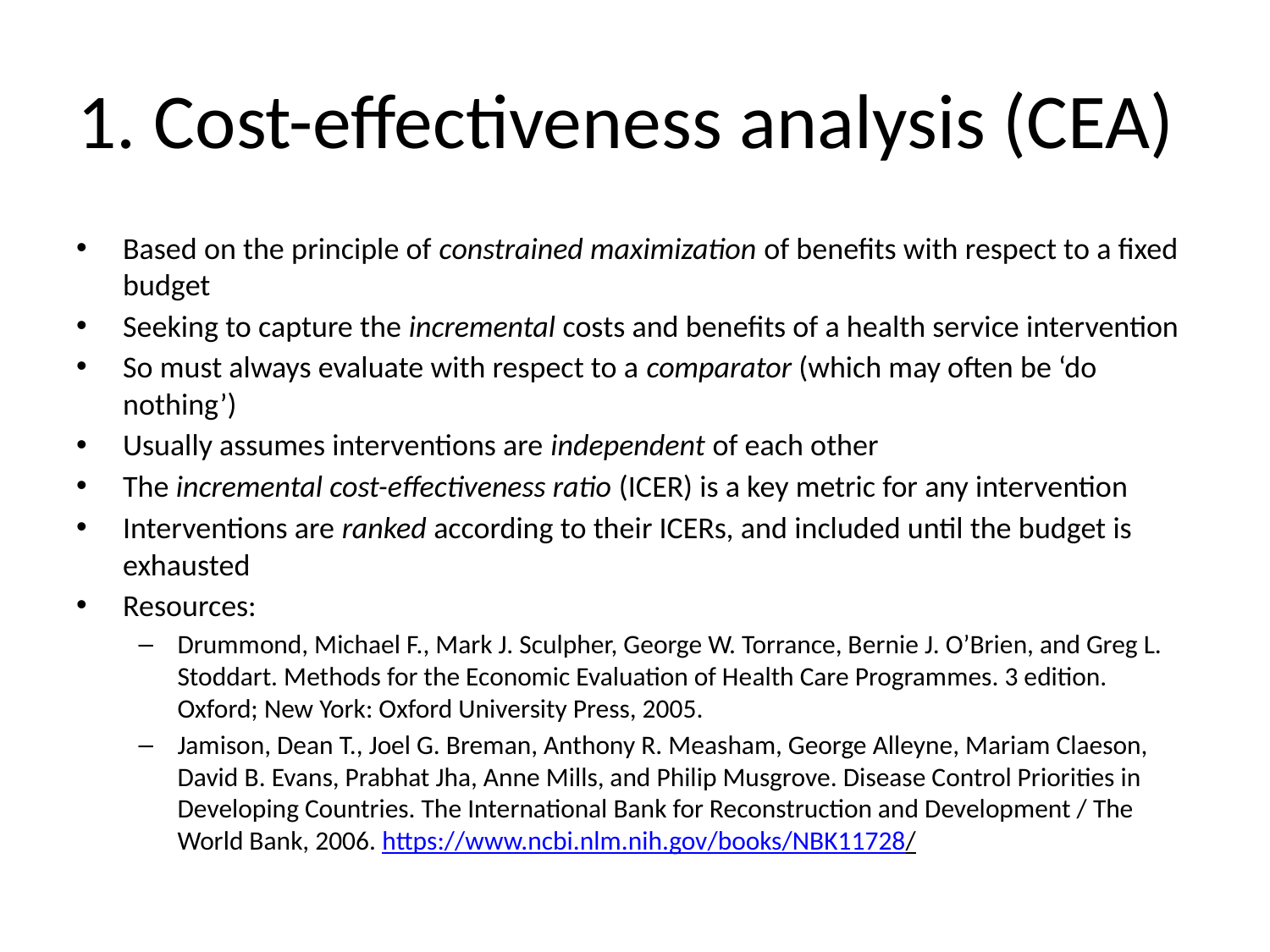

# 1. Cost-effectiveness analysis (CEA)
Based on the principle of constrained maximization of benefits with respect to a fixed budget
Seeking to capture the incremental costs and benefits of a health service intervention
So must always evaluate with respect to a comparator (which may often be ‘do nothing’)
Usually assumes interventions are independent of each other
The incremental cost-effectiveness ratio (ICER) is a key metric for any intervention
Interventions are ranked according to their ICERs, and included until the budget is exhausted
Resources:
Drummond, Michael F., Mark J. Sculpher, George W. Torrance, Bernie J. O’Brien, and Greg L. Stoddart. Methods for the Economic Evaluation of Health Care Programmes. 3 edition. Oxford; New York: Oxford University Press, 2005.
Jamison, Dean T., Joel G. Breman, Anthony R. Measham, George Alleyne, Mariam Claeson, David B. Evans, Prabhat Jha, Anne Mills, and Philip Musgrove. Disease Control Priorities in Developing Countries. The International Bank for Reconstruction and Development / The World Bank, 2006. https://www.ncbi.nlm.nih.gov/books/NBK11728/